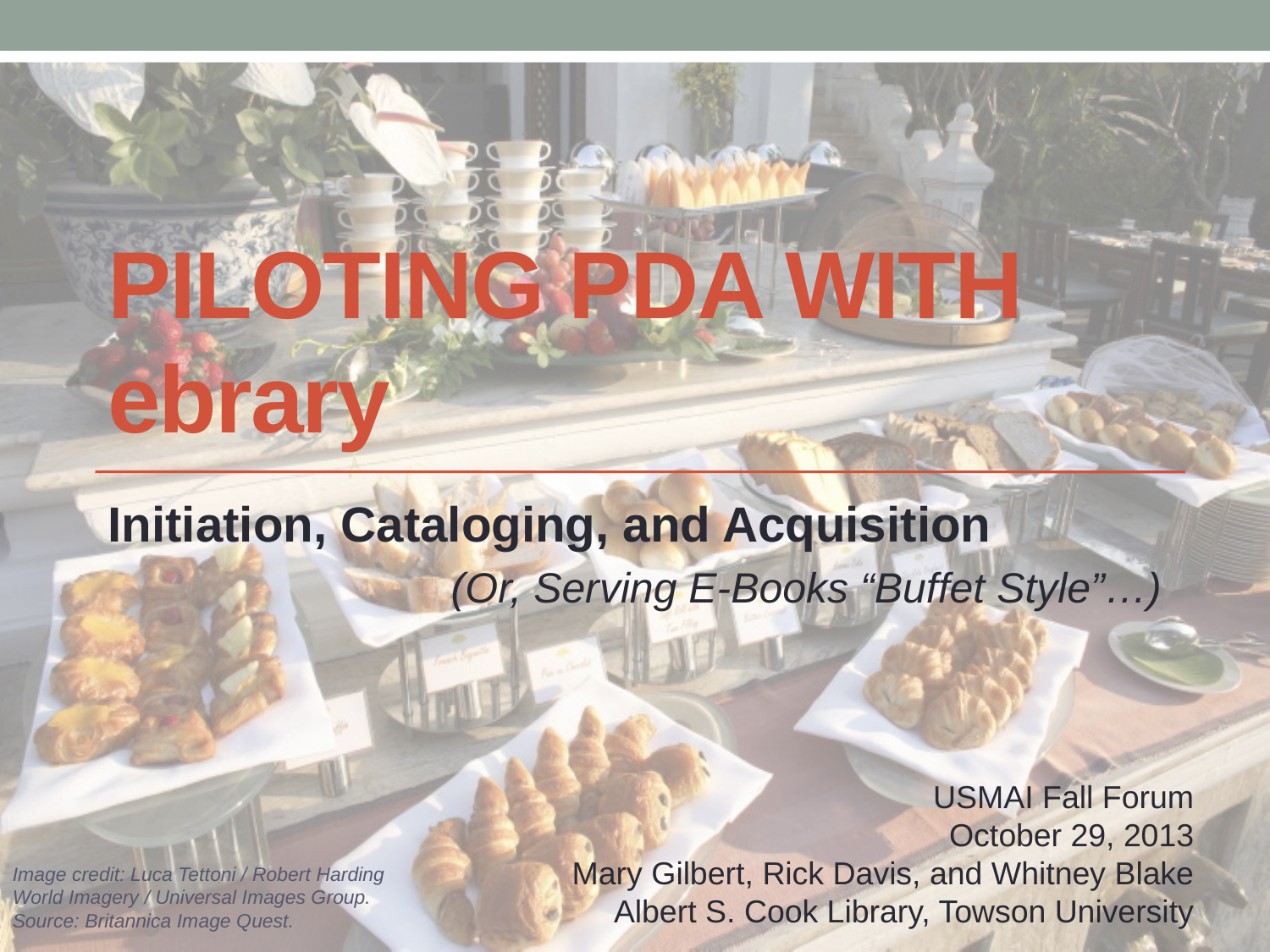

# Piloting pda with ebrary
Initiation, Cataloging, and Acquisition
(Or, Serving E-Books “Buffet Style”…)
USMAI Fall Forum
October 29, 2013
Mary Gilbert, Rick Davis, and Whitney Blake
Albert S. Cook Library, Towson University
Image credit: Luca Tettoni / Robert Harding World Imagery / Universal Images Group.
Source: Britannica Image Quest.